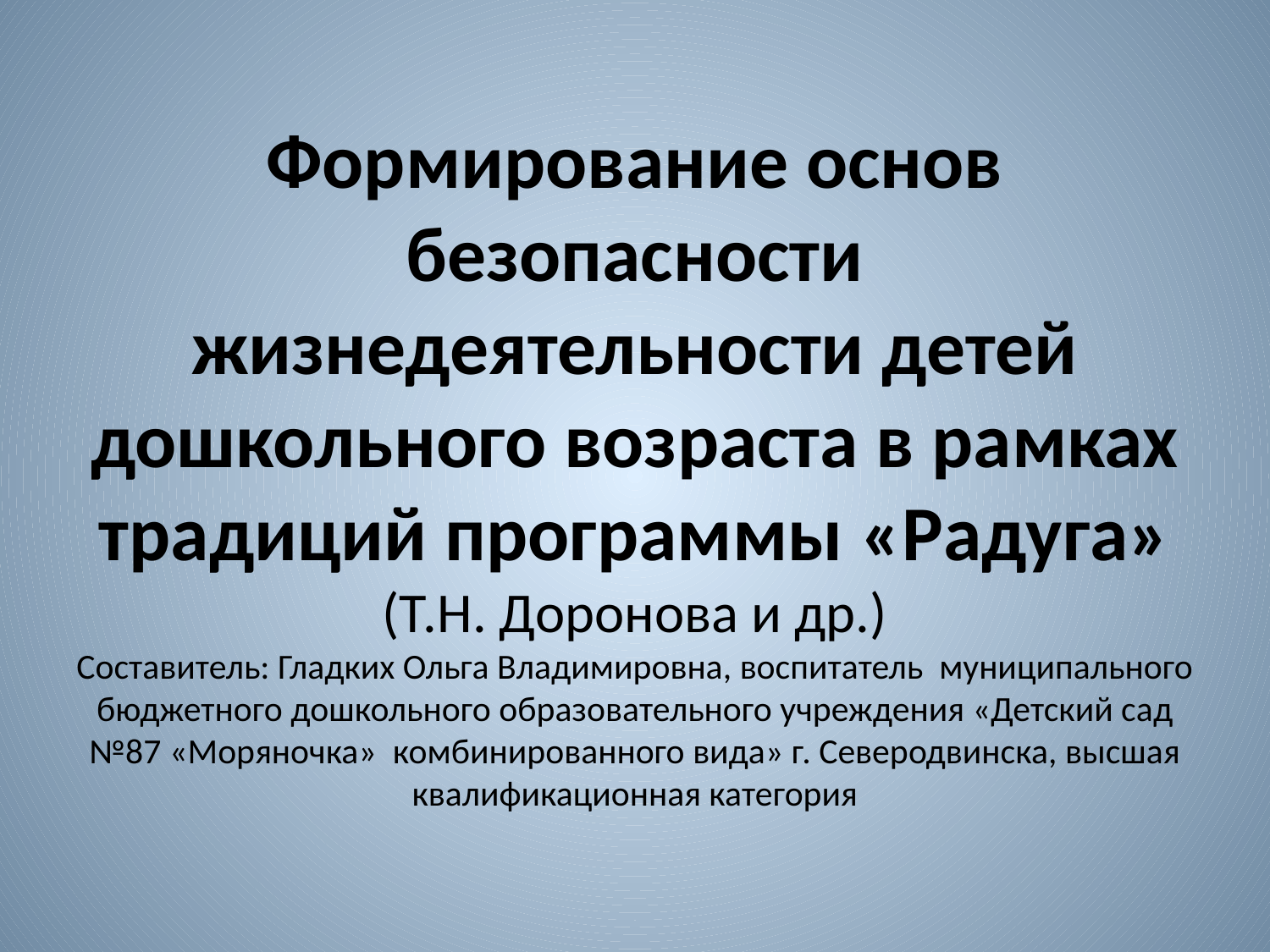

# Формирование основ безопасности жизнедеятельности детей дошкольного возраста в рамках традиций программы «Радуга» (Т.Н. Доронова и др.) Составитель: Гладких Ольга Владимировна, воспитатель  муниципального бюджетного дошкольного образовательного учреждения «Детский сад №87 «Моряночка»  комбинированного вида» г. Северодвинска, высшая квалификационная категория